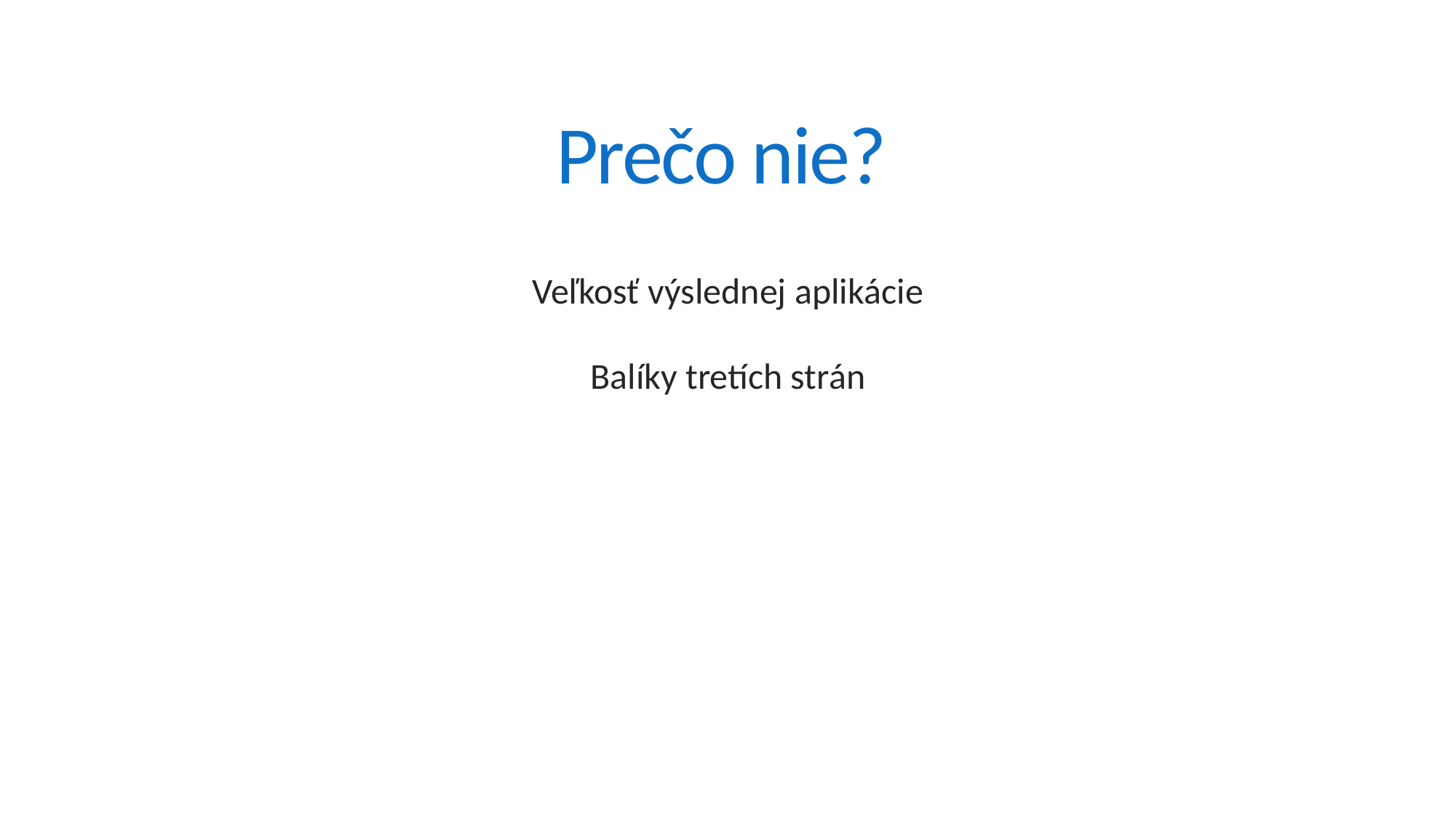

# Prečo nie?
Veľkosť výslednej aplikácie
Balíky tretích strán